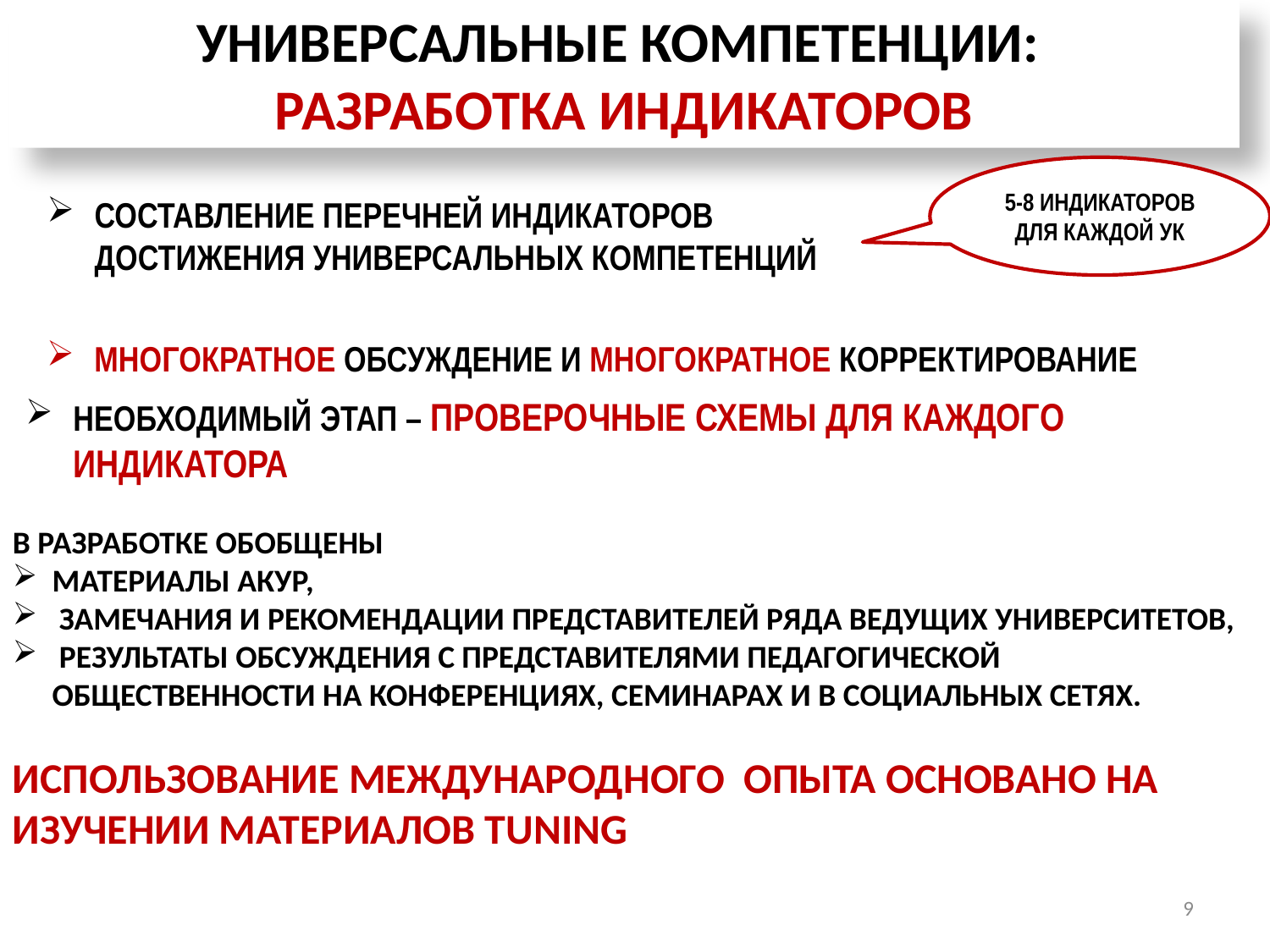

УНИВЕРСАЛЬНЫЕ КОМПЕТЕНЦИИ:
РАЗРАБОТКА ИНДИКАТОРОВ
5-8 ИНДИКАТОРОВ ДЛЯ КАЖДОЙ УК
СОСТАВЛЕНИЕ ПЕРЕЧНЕЙ ИНДИКАТОРОВ ДОСТИЖЕНИЯ УНИВЕРСАЛЬНЫХ КОМПЕТЕНЦИЙ
МНОГОКРАТНОЕ ОБСУЖДЕНИЕ И МНОГОКРАТНОЕ КОРРЕКТИРОВАНИЕ
НЕОБХОДИМЫЙ ЭТАП – ПРОВЕРОЧНЫЕ СХЕМЫ ДЛЯ КАЖДОГО ИНДИКАТОРА
В РАЗРАБОТКЕ ОБОБЩЕНЫ
МАТЕРИАЛЫ АКУР,
 ЗАМЕЧАНИЯ И РЕКОМЕНДАЦИИ ПРЕДСТАВИТЕЛЕЙ РЯДА ВЕДУЩИХ УНИВЕРСИТЕТОВ,
 РЕЗУЛЬТАТЫ ОБСУЖДЕНИЯ С ПРЕДСТАВИТЕЛЯМИ ПЕДАГОГИЧЕСКОЙ ОБЩЕСТВЕННОСТИ НА КОНФЕРЕНЦИЯХ, СЕМИНАРАХ И В СОЦИАЛЬНЫХ СЕТЯХ.

ИСПОЛЬЗОВАНИЕ МЕЖДУНАРОДНОГО  ОПЫТА ОСНОВАНО НА  ИЗУЧЕНИИ МАТЕРИАЛОВ TUNING
9